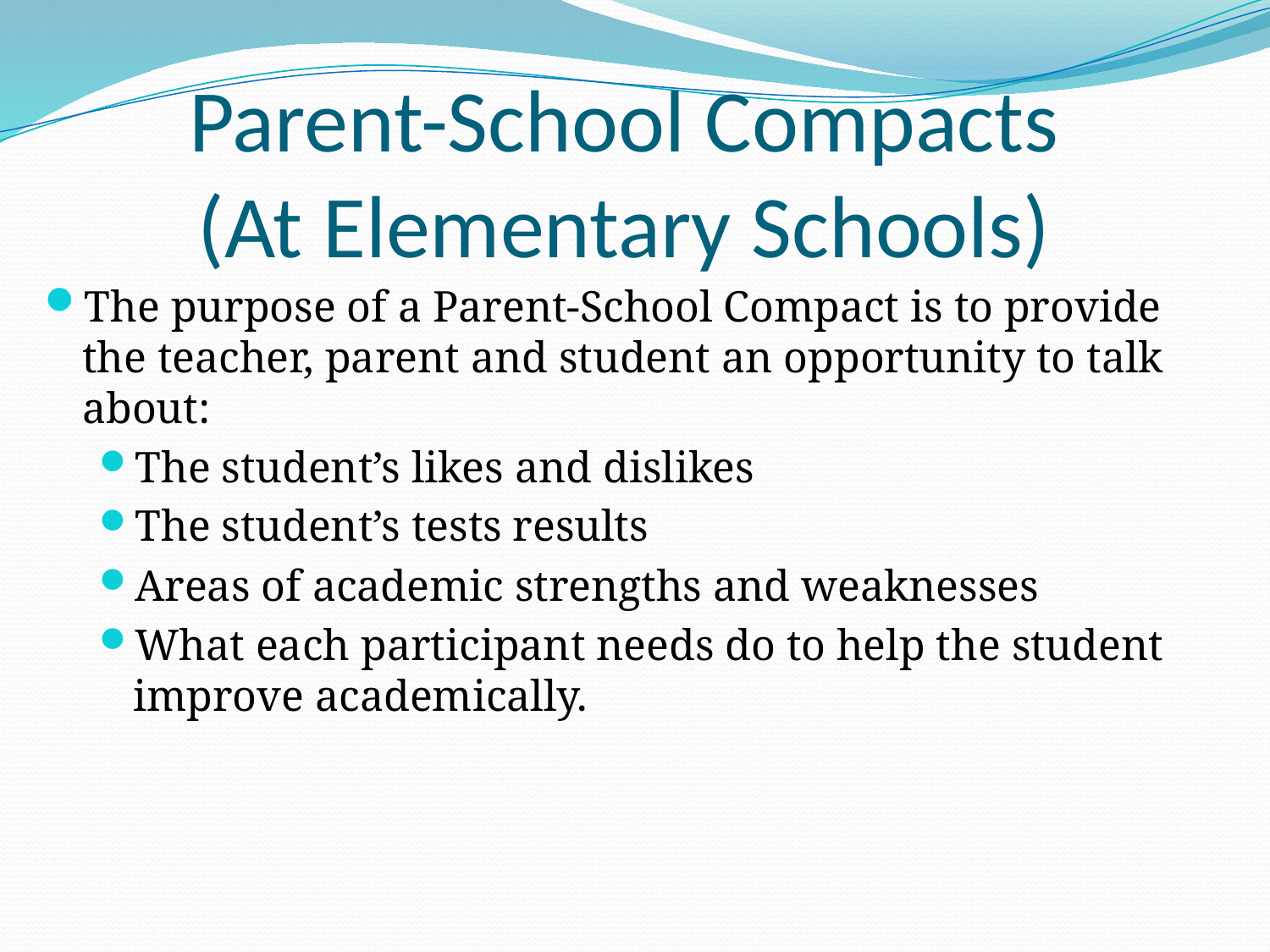

# Parent-School Compacts (At Elementary Schools)

The purpose of a Parent-School Compact is to provide the teacher, parent and student an opportunity to talk about:
The student’s likes and dislikes
The student’s tests results
Areas of academic strengths and weaknesses
What each participant needs do to help the student improve academically.